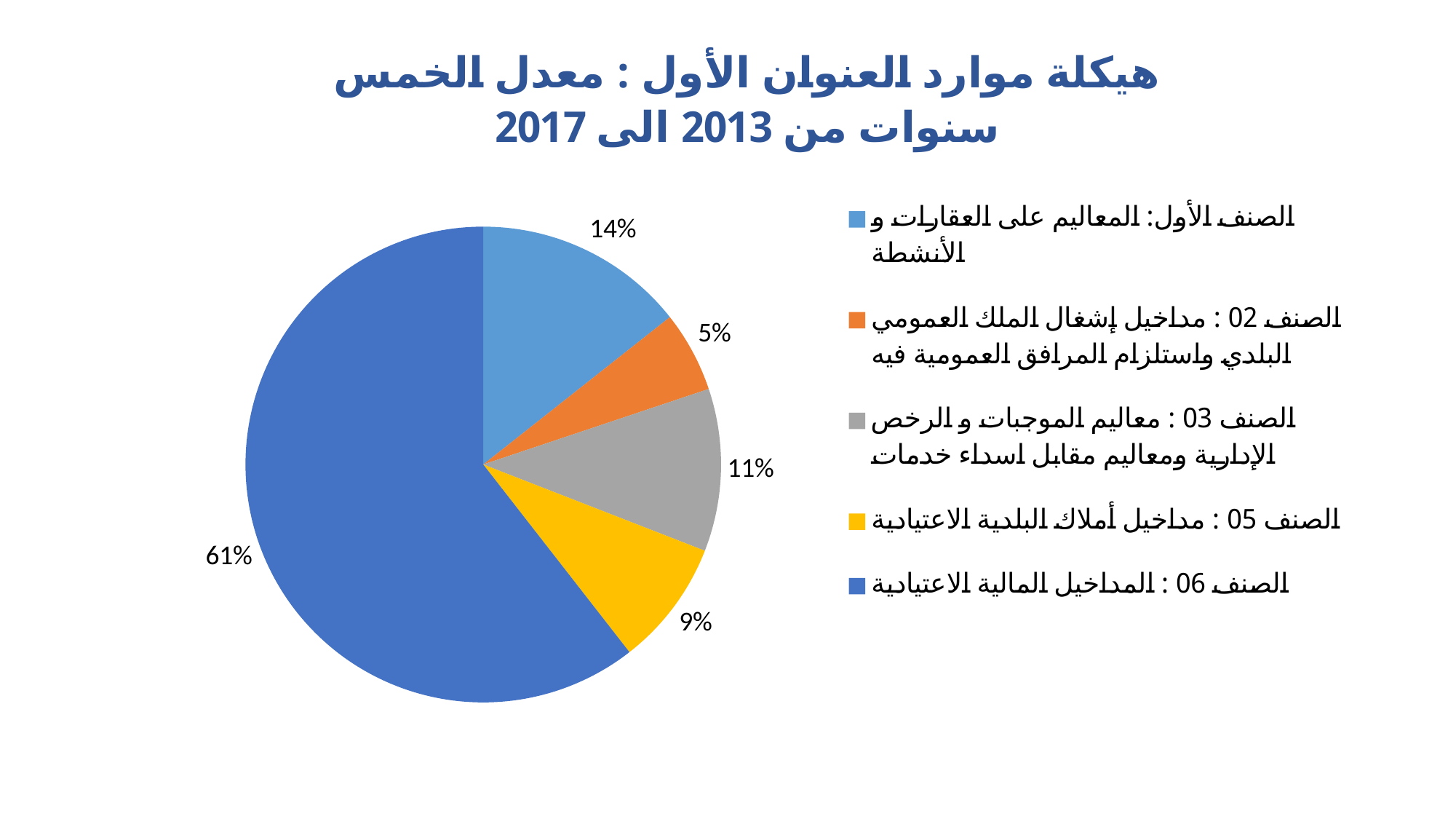

### Chart: هيكلة موارد العنوان الأول : معدل الخمس سنوات من 2013 الى 2017

| Category |                 هيكلة موارد العنوان الأول : معدل الخمس سنوات من 2012 الى 2016 |
|---|---|
| الصنف الأول: المعاليم على العقارات و الأنشطة | 113071897.0 |
| الصنف 02 : مداخيل إشغال الملك العمومي البلدي واستلزام المرافق العمومية فيه | 43259249.0 |
| الصنف 03 : معاليم الموجبات و الرخص الإدارية ومعاليم مقابل اسداء خدمات | 86990712.0 |
| الصنف 05 : مداخيل أملاك البلدية الاعتيادية | 67359107.0 |
| الصنف 06 : المداخيل المالية الاعتيادية | 476594854.0 |

### Chart

| Category |
|---|